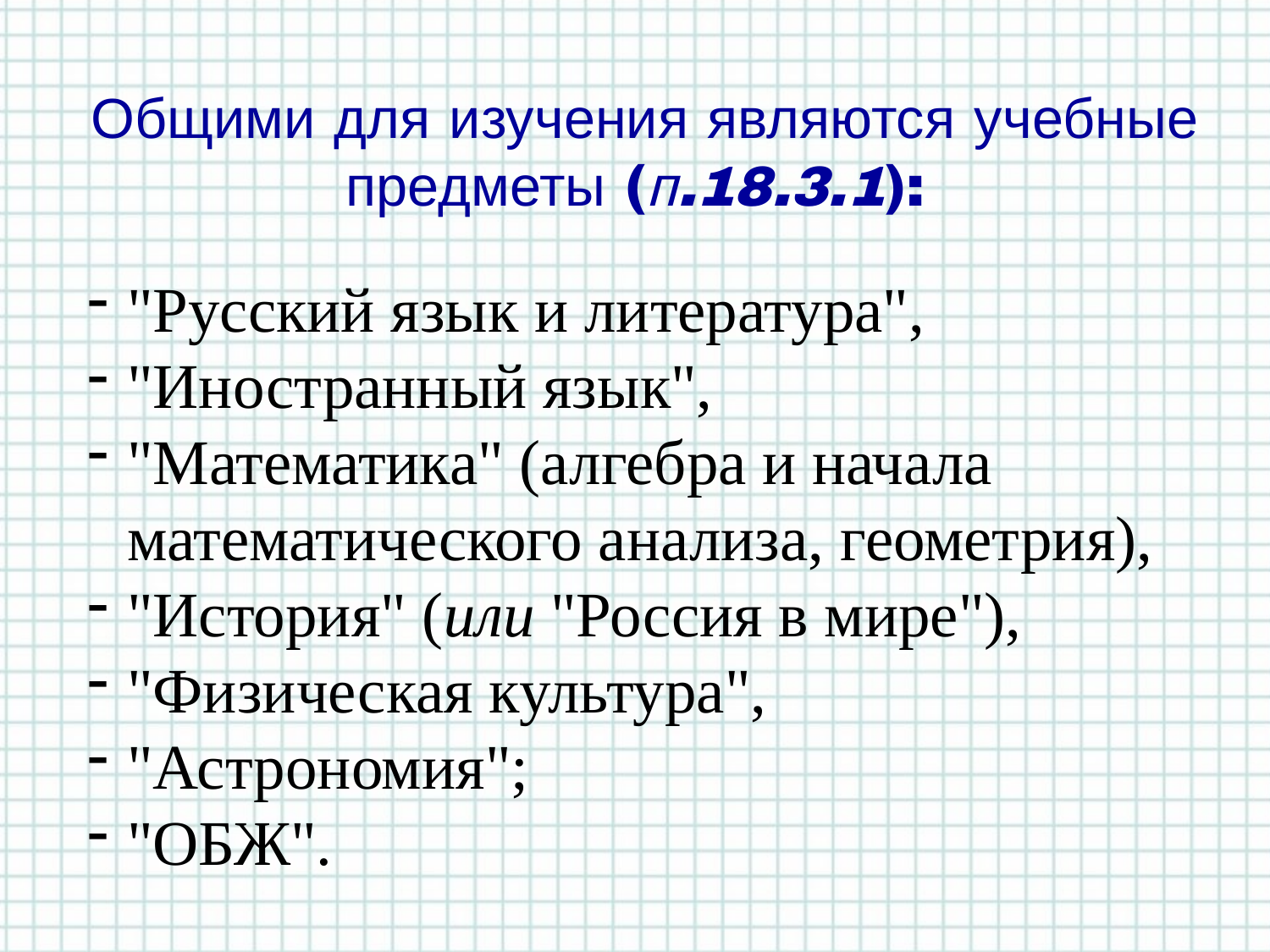

Общими для изучения являются учебные предметы (п.18.3.1):

"Русский язык и литература",
"Иностранный язык",
"Математика" (алгебра и начала математического анализа, геометрия),
"История" (или "Россия в мире"),
"Физическая культура",
"Астрономия";
"ОБЖ".